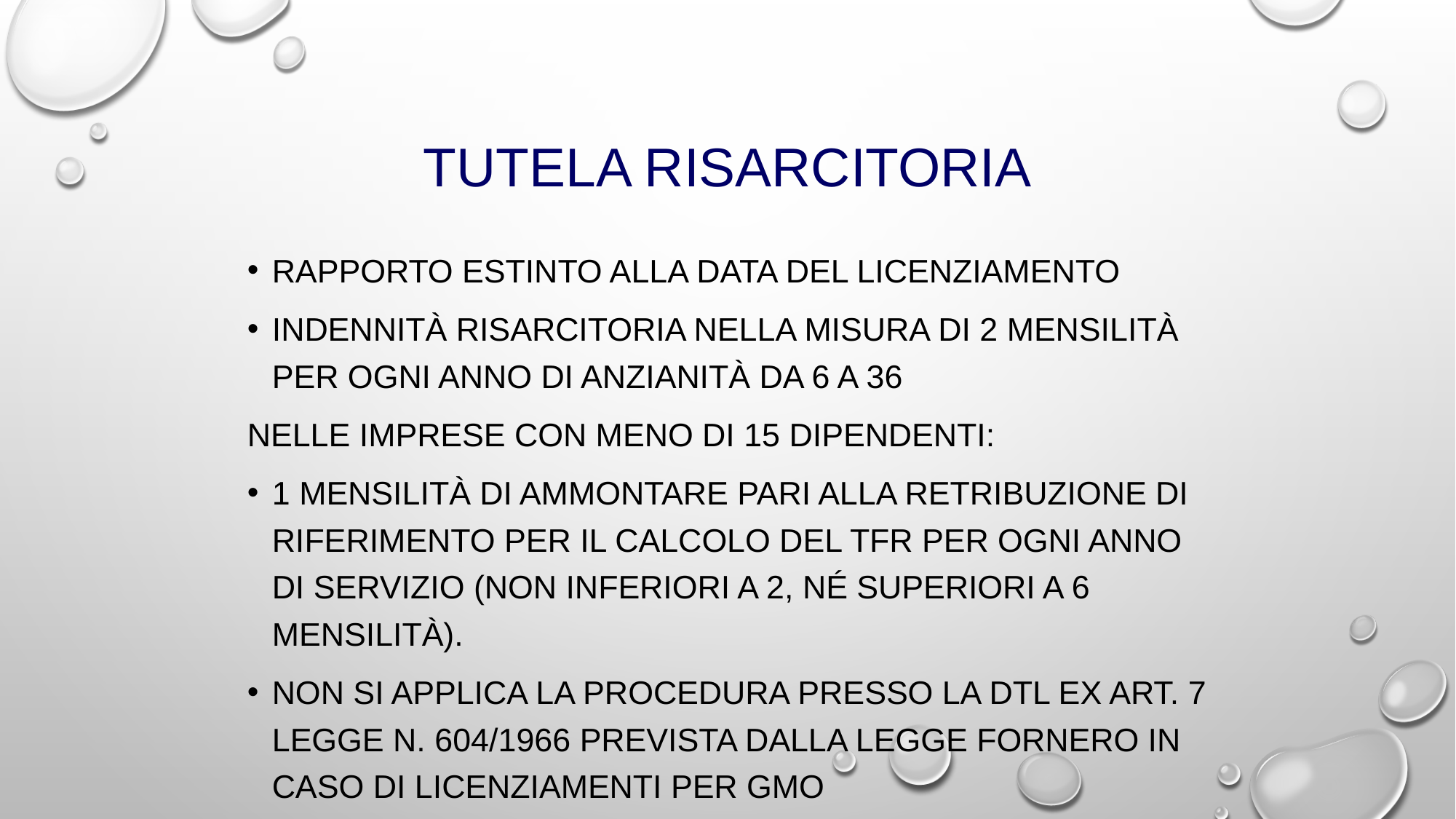

# Tutela risarcitoria
Rapporto estinto alla data del licenziamento
Indennità risarcitoria nella misura di 2 mensilità per ogni anno di anzianità da 6 a 36
Nelle imprese con meno di 15 dipendenti:
1 mensilità di ammontare pari alla retribuzione di riferimento per il calcolo del TFR per ogni anno di servizio (non inferiori a 2, né superiori a 6 mensilità).
Non si applica la procedura presso la DTL ex art. 7 legge n. 604/1966 prevista dalla Legge Fornero in caso di licenziamenti per gmo